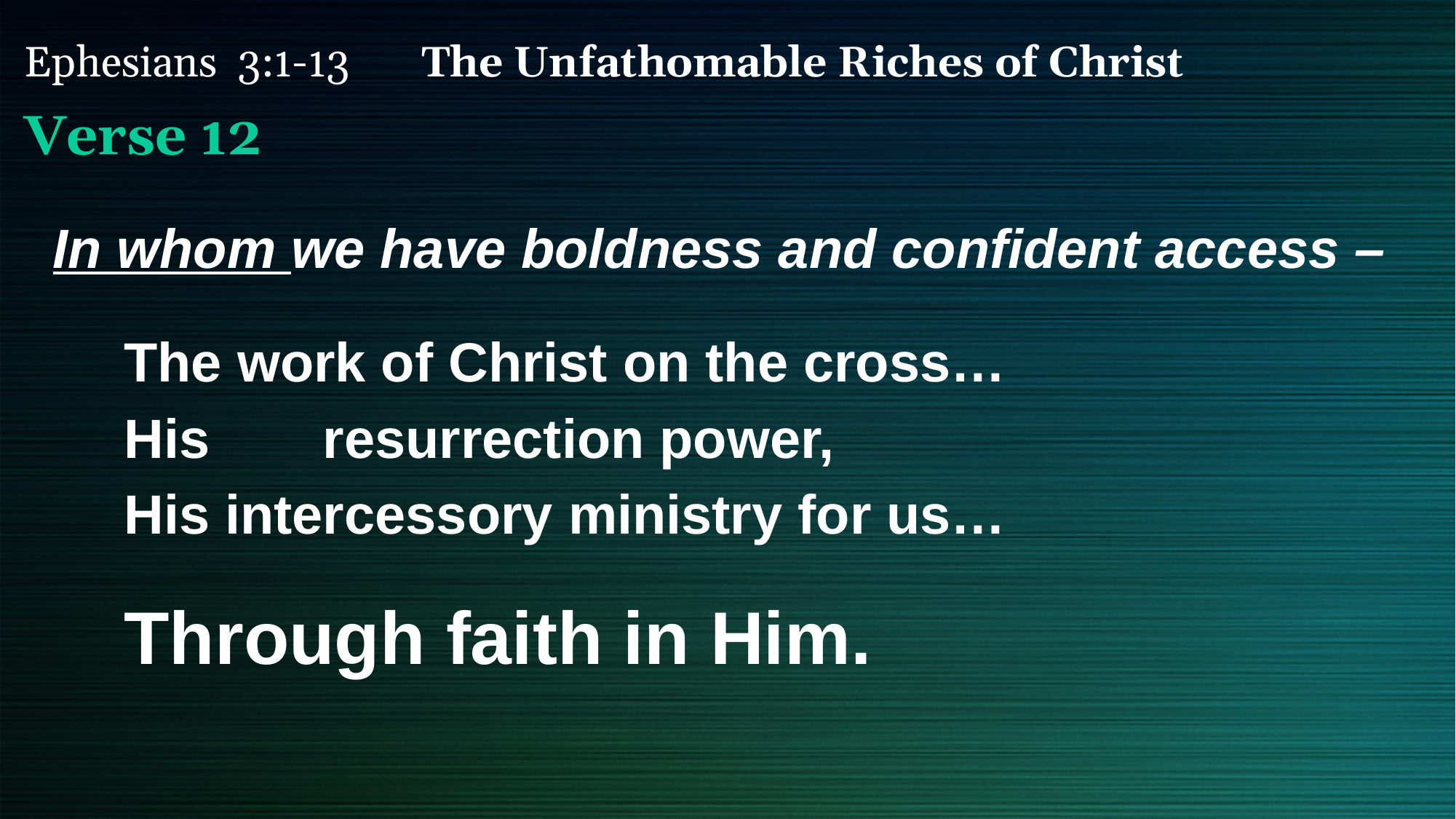

# Ephesians  3:1-13       The Unfathomable Riches of Christ
Verse 12

  In whom we have boldness and confident access –

	The work of Christ on the cross…
	His 	resurrection power,
	His intercessory ministry for us…

		Through faith in Him.